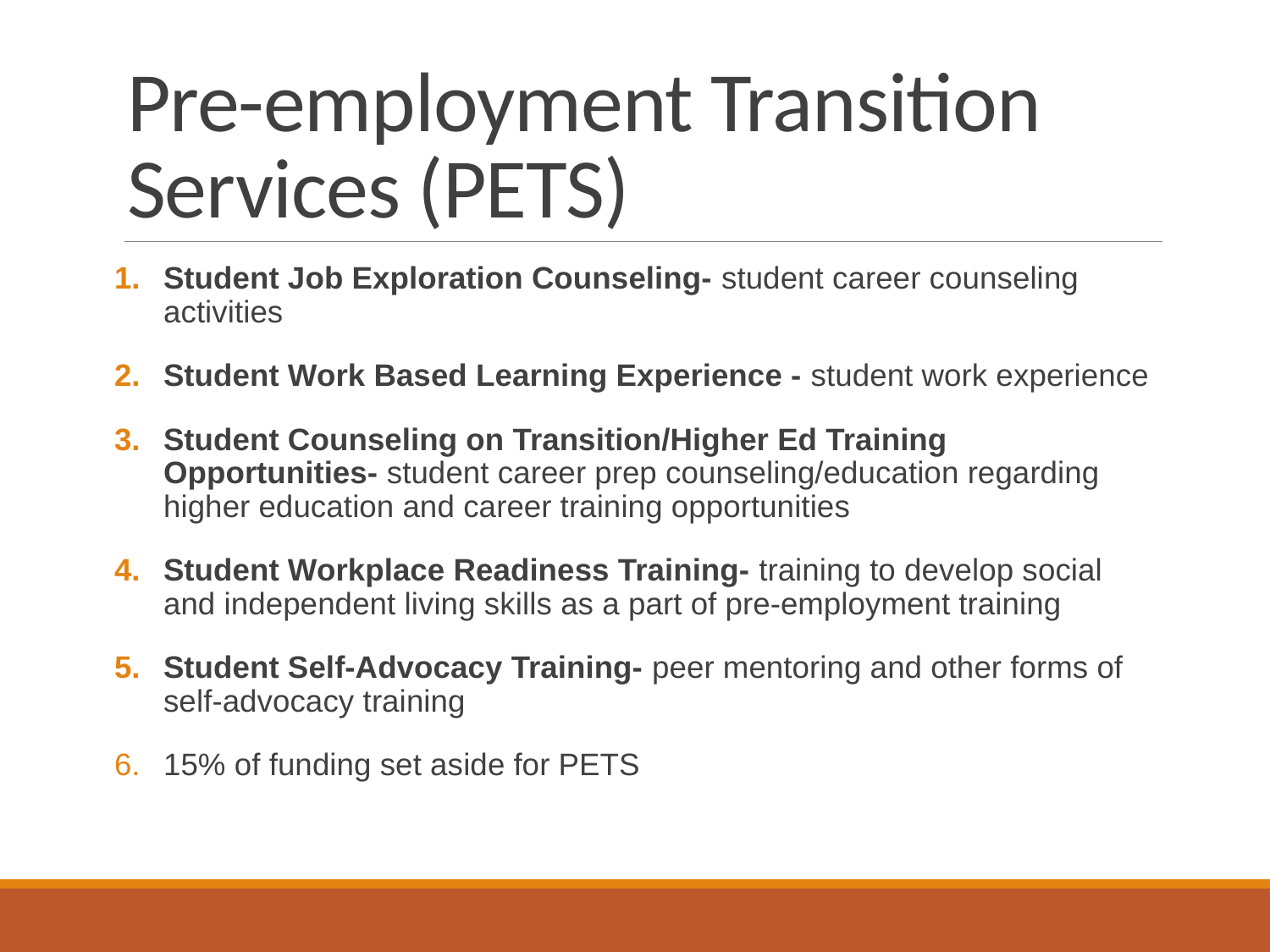

# Pre-employment Transition Services (PETS)
Student Job Exploration Counseling- student career counseling activities
Student Work Based Learning Experience - student work experience
Student Counseling on Transition/Higher Ed Training Opportunities- student career prep counseling/education regarding higher education and career training opportunities
Student Workplace Readiness Training- training to develop social and independent living skills as a part of pre-employment training
Student Self-Advocacy Training- peer mentoring and other forms of self-advocacy training
15% of funding set aside for PETS